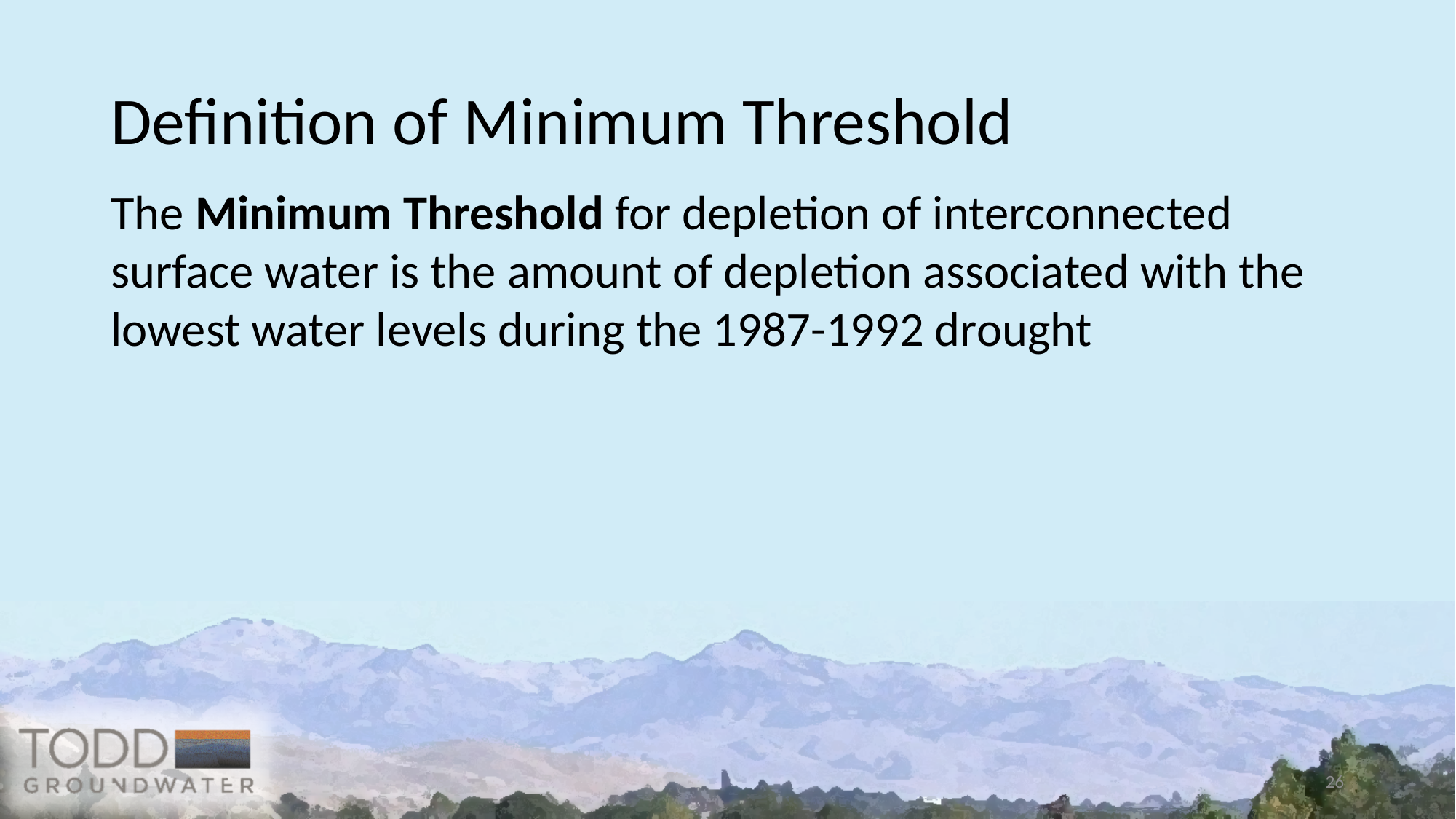

# Definition of Minimum Threshold
The Minimum Threshold for depletion of interconnected surface water is the amount of depletion associated with the lowest water levels during the 1987-1992 drought
26